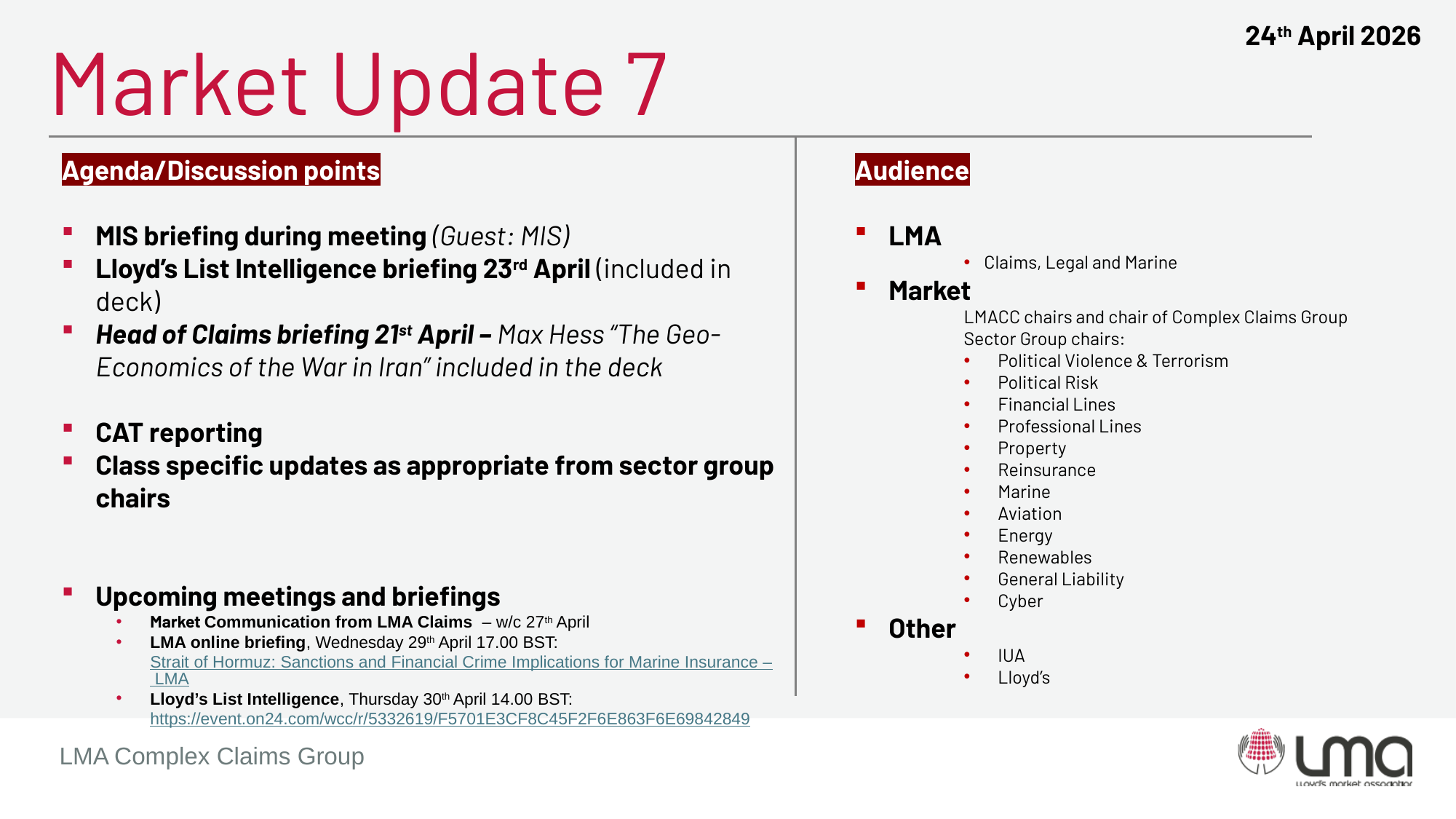

24th April 2026
# Market Update 7
Agenda/Discussion points

MIS briefing during meeting (Guest: MIS)
Lloyd’s List Intelligence briefing 23rd April (included in deck)
Head of Claims briefing 21st April – Max Hess “The Geo-Economics of the War in Iran” included in the deck

CAT reporting
Class specific updates as appropriate from sector group chairs

Upcoming meetings and briefings
Market Communication from LMA Claims  – w/c 27th April
LMA online briefing, Wednesday 29th April 17.00 BST: Strait of Hormuz: Sanctions and Financial Crime Implications for Marine Insurance – LMA
Lloyd’s List Intelligence, Thursday 30th April 14.00 BST: https://event.on24.com/wcc/r/5332619/F5701E3CF8C45F2F6E863F6E69842849

Audience

LMA
Claims, Legal and Marine
Market
LMACC chairs and chair of Complex Claims Group
Sector Group chairs:
Political Violence & Terrorism
Political Risk
Financial Lines
Professional Lines
Property
Reinsurance
Marine
Aviation
Energy
Renewables
General Liability
Cyber
Other
IUA
Lloyd’s

LMA Complex Claims Group